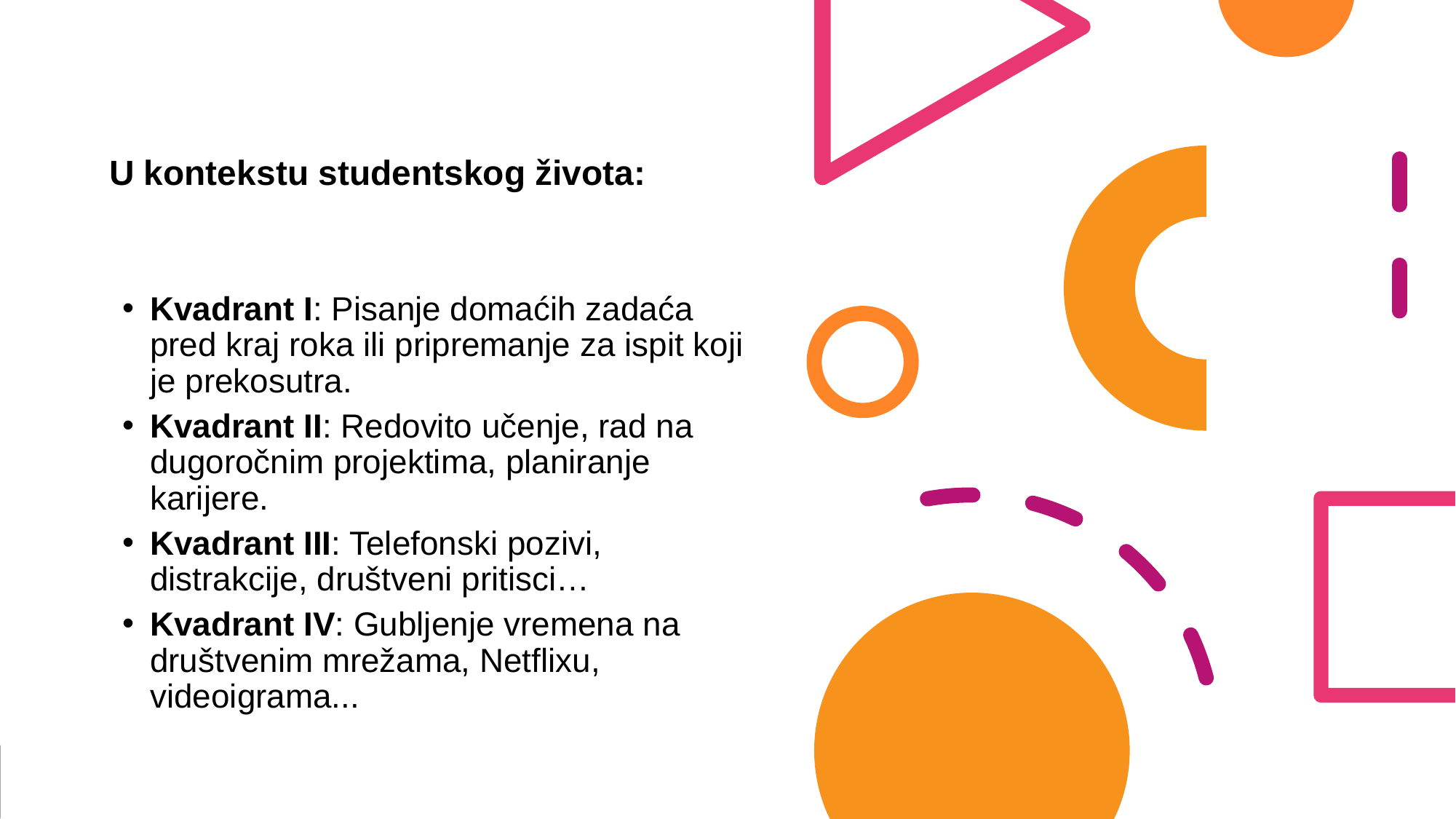

U kontekstu studentskog života:

Kvadrant I: Pisanje domaćih zadaća pred kraj roka ili pripremanje za ispit koji je prekosutra.
Kvadrant II: Redovito učenje, rad na dugoročnim projektima, planiranje karijere.
Kvadrant III: Telefonski pozivi, distrakcije, društveni pritisci…
Kvadrant IV: Gubljenje vremena na društvenim mrežama, Netflixu, videoigrama...